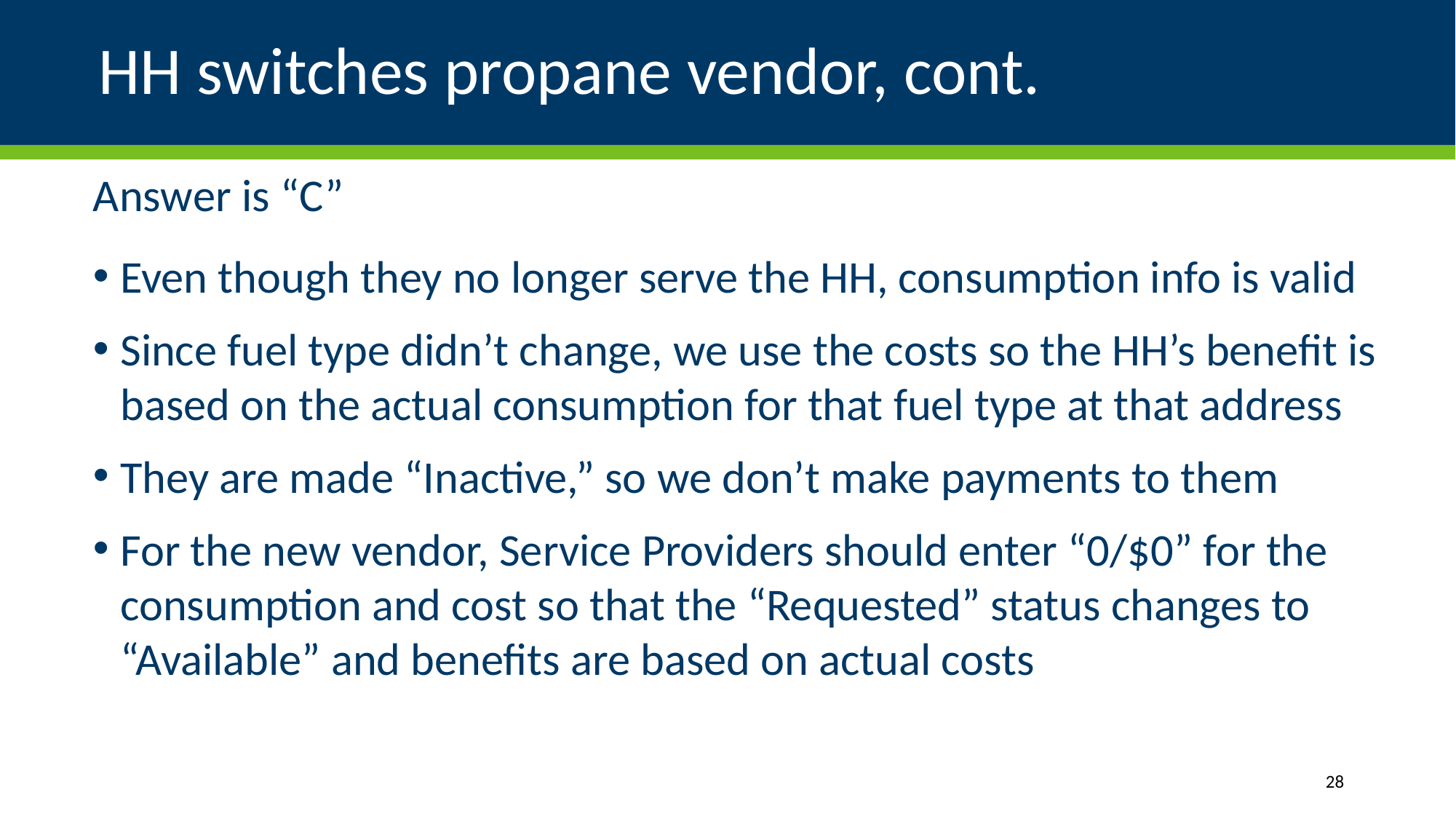

# HH switches propane vendor, cont.
Answer is “C”
Even though they no longer serve the HH, consumption info is valid
Since fuel type didn’t change, we use the costs so the HH’s benefit is based on the actual consumption for that fuel type at that address
They are made “Inactive,” so we don’t make payments to them
For the new vendor, Service Providers should enter “0/$0” for the consumption and cost so that the “Requested” status changes to “Available” and benefits are based on actual costs

28